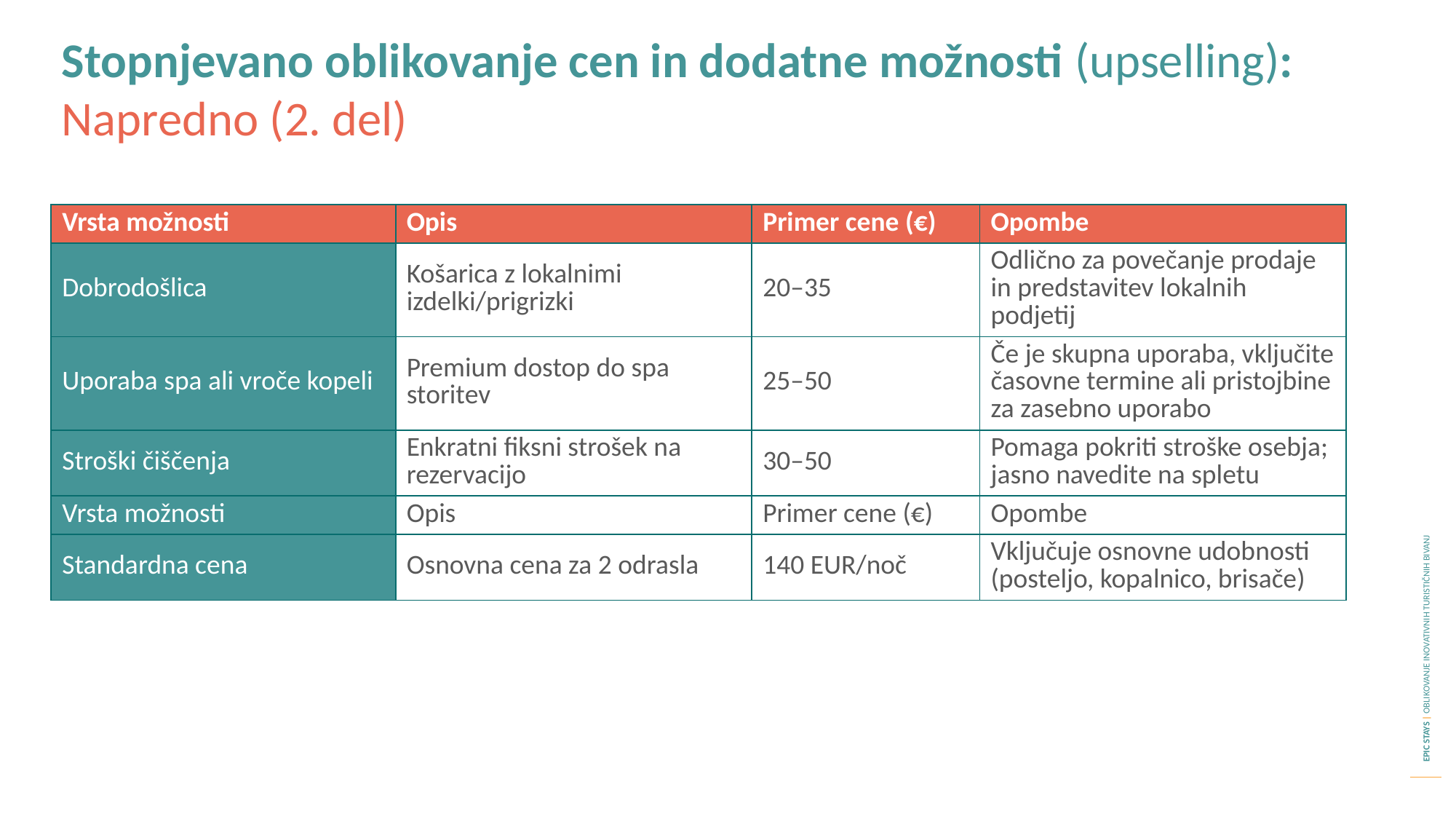

Stopnjevano oblikovanje cen in dodatne možnosti (upselling): Napredno (2. del)
| Vrsta možnosti | Opis | Primer cene (€) | Opombe |
| --- | --- | --- | --- |
| Dobrodošlica | Košarica z lokalnimi izdelki/prigrizki | 20–35 | Odlično za povečanje prodaje in predstavitev lokalnih podjetij |
| Uporaba spa ali vroče kopeli | Premium dostop do spa storitev | 25–50 | Če je skupna uporaba, vključite časovne termine ali pristojbine za zasebno uporabo |
| Stroški čiščenja | Enkratni fiksni strošek na rezervacijo | 30–50 | Pomaga pokriti stroške osebja; jasno navedite na spletu |
| Vrsta možnosti | Opis | Primer cene (€) | Opombe |
| Standardna cena | Osnovna cena za 2 odrasla | 140 EUR/noč | Vključuje osnovne udobnosti (posteljo, kopalnico, brisače) |